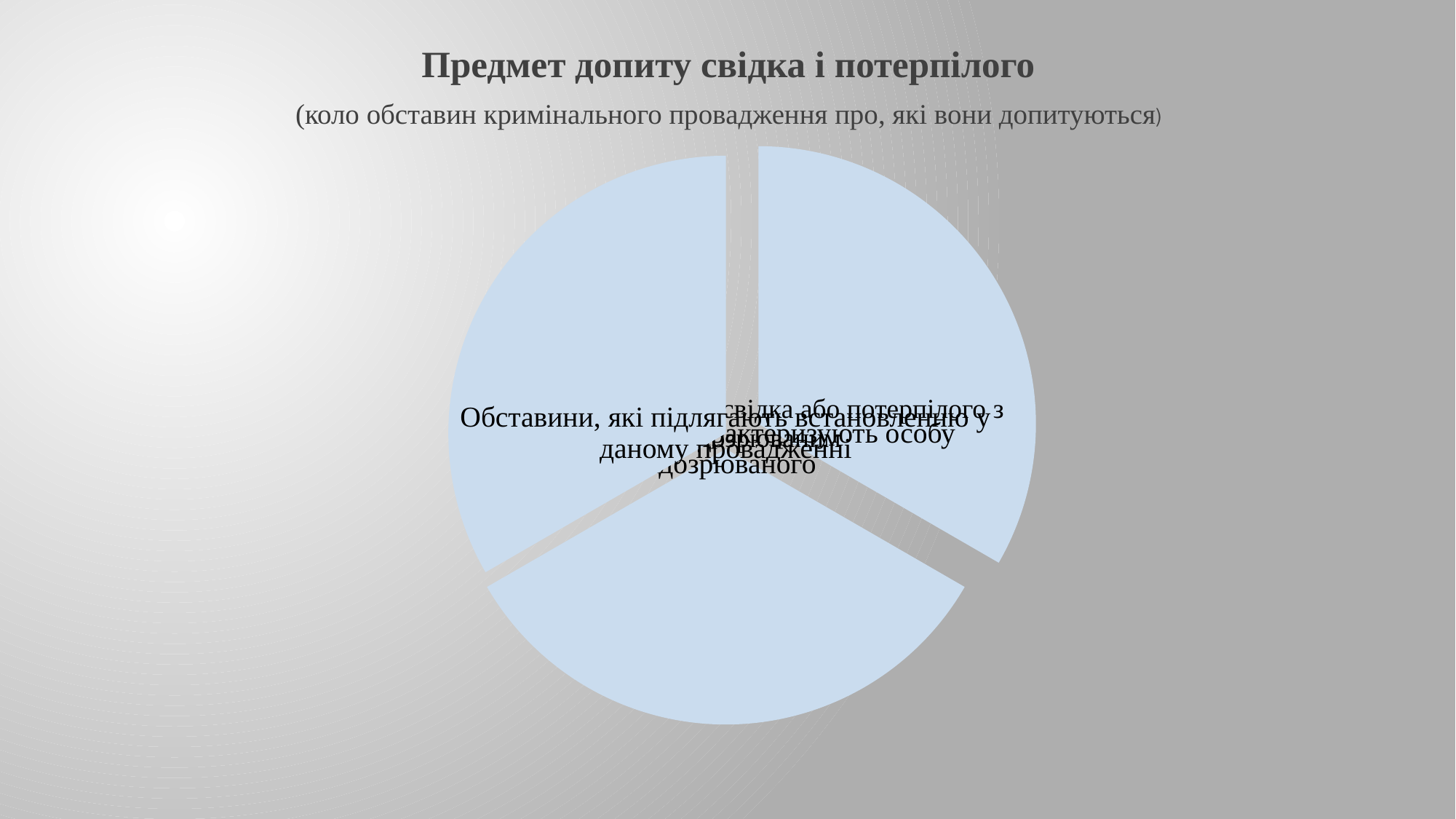

Предмет допиту свідка і потерпілого
(коло обставин кримінального провадження про, які вони допитуються)

Взаємовідносини свідка або потерпілого з підозрюваним
Про факти, що характеризують особу підозрюваного
Обставини, які підлягають встановленню у даному провадженні